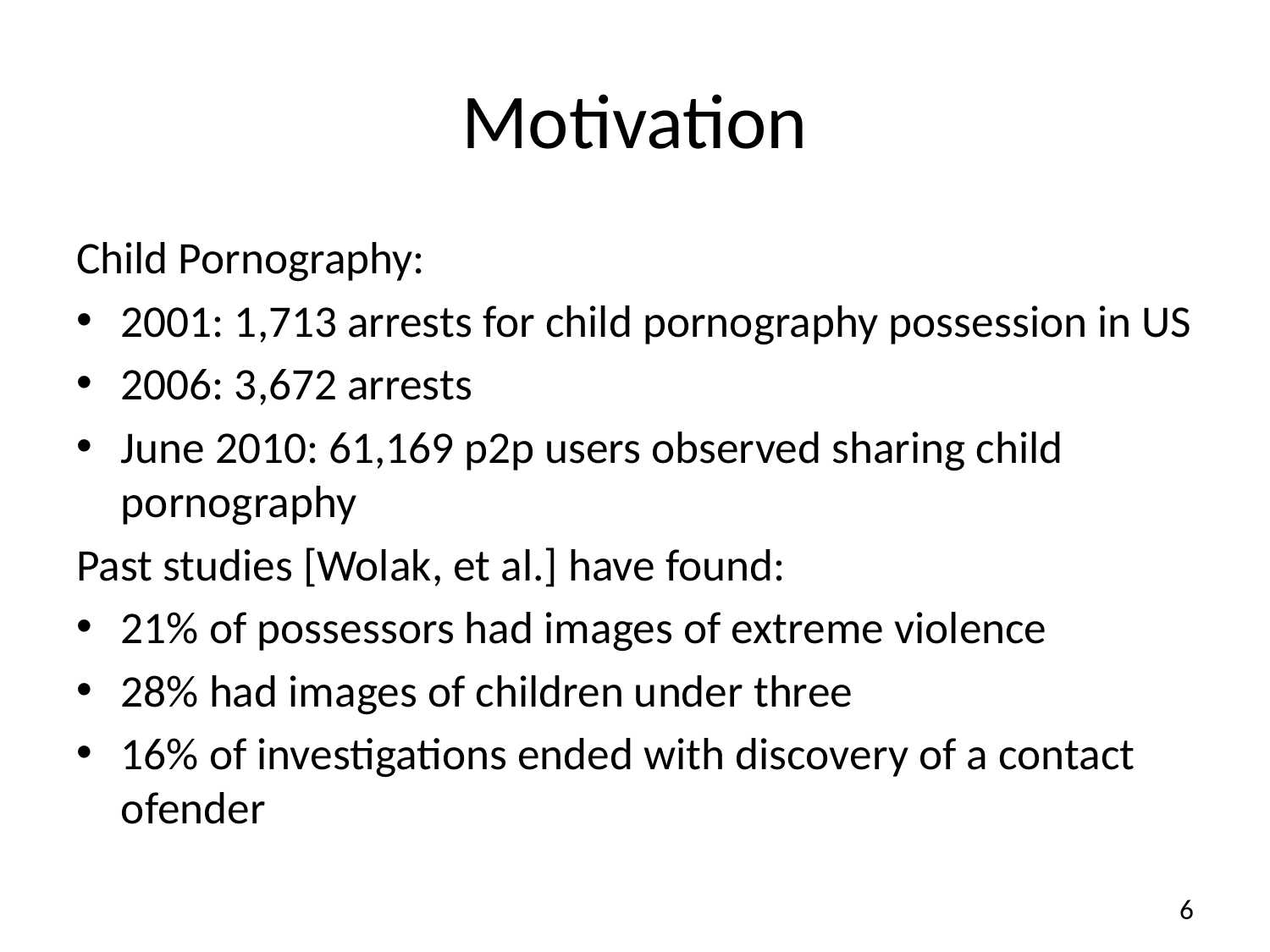

# Motivation
Child Pornography:
2001: 1,713 arrests for child pornography possession in US
2006: 3,672 arrests
June 2010: 61,169 p2p users observed sharing child pornography
Past studies [Wolak, et al.] have found:
21% of possessors had images of extreme violence
28% had images of children under three
16% of investigations ended with discovery of a contact ofender
6